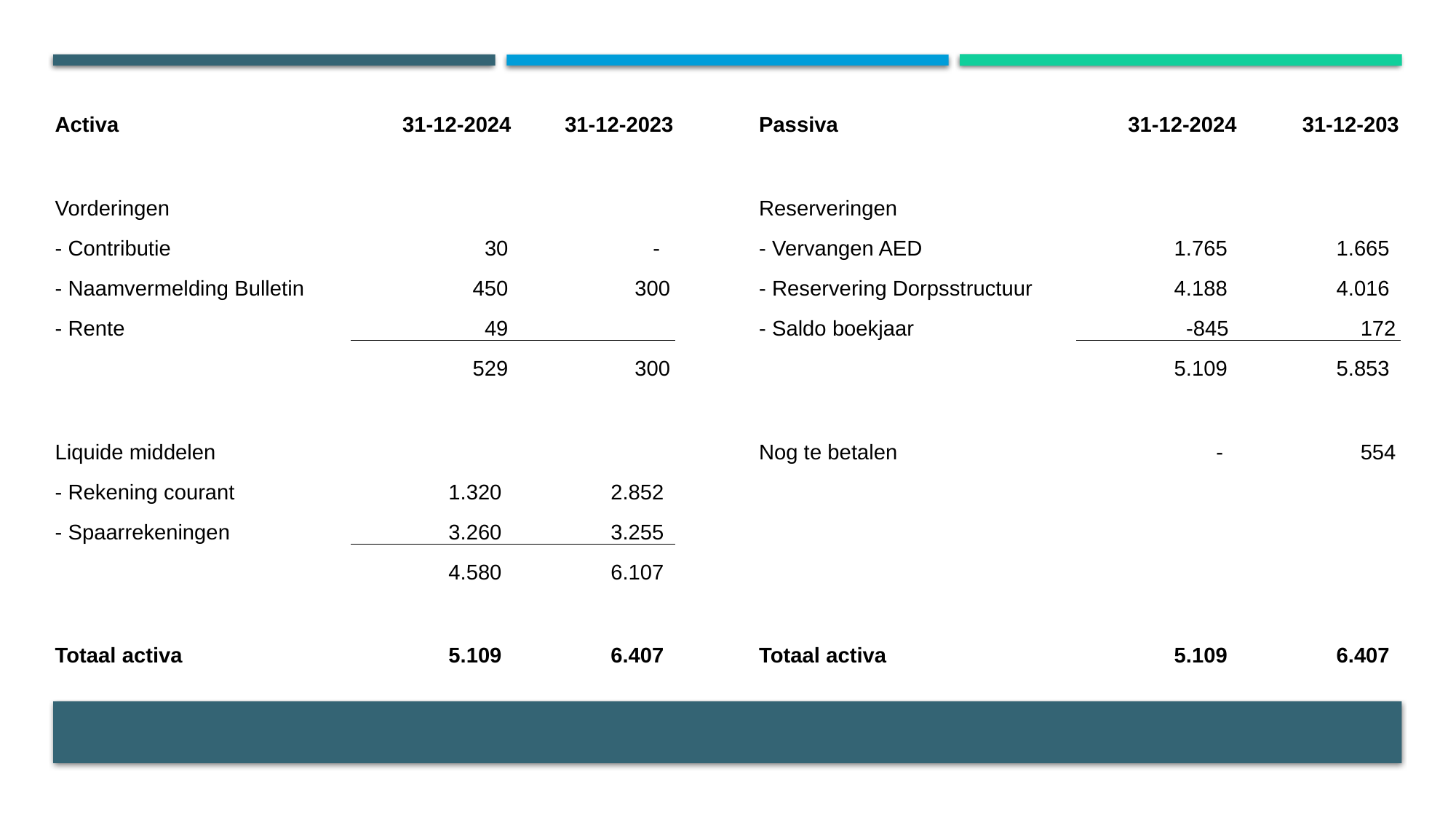

| Activa | 31-12-2024 | 31-12-2023 |  | Passiva | 31-12-2024 | 31-12-203 |
| --- | --- | --- | --- | --- | --- | --- |
|  |  |  |  |  |  |  |
| Vorderingen |  |  |  | Reserveringen |  |  |
| - Contributie | 30 | - |  | - Vervangen AED | 1.765 | 1.665 |
| - Naamvermelding Bulletin | 450 | 300 |  | - Reservering Dorpsstructuur | 4.188 | 4.016 |
| - Rente | 49 |  |  | - Saldo boekjaar | -845 | 172 |
|  | 529 | 300 |  |  | 5.109 | 5.853 |
|  |  |  |  |  |  |  |
| Liquide middelen |  |  |  | Nog te betalen | - | 554 |
| - Rekening courant | 1.320 | 2.852 |  |  |  |  |
| - Spaarrekeningen | 3.260 | 3.255 |  |  |  |  |
|  | 4.580 | 6.107 |  |  |  |  |
|  |  |  |  |  |  |  |
| Totaal activa | 5.109 | 6.407 |  | Totaal activa | 5.109 | 6.407 |